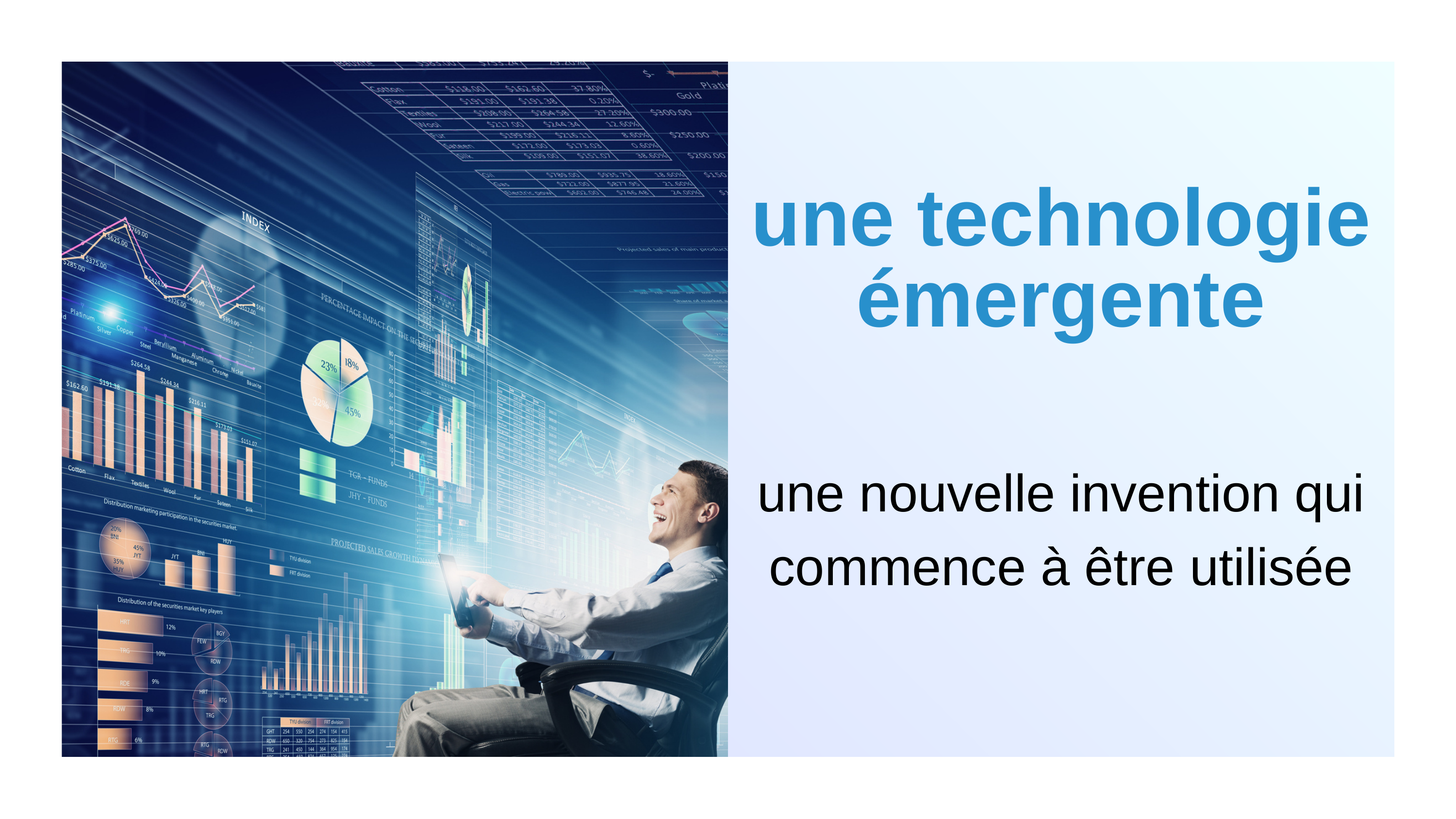

une technologie émergente

une nouvelle invention qui commence à être utilisée